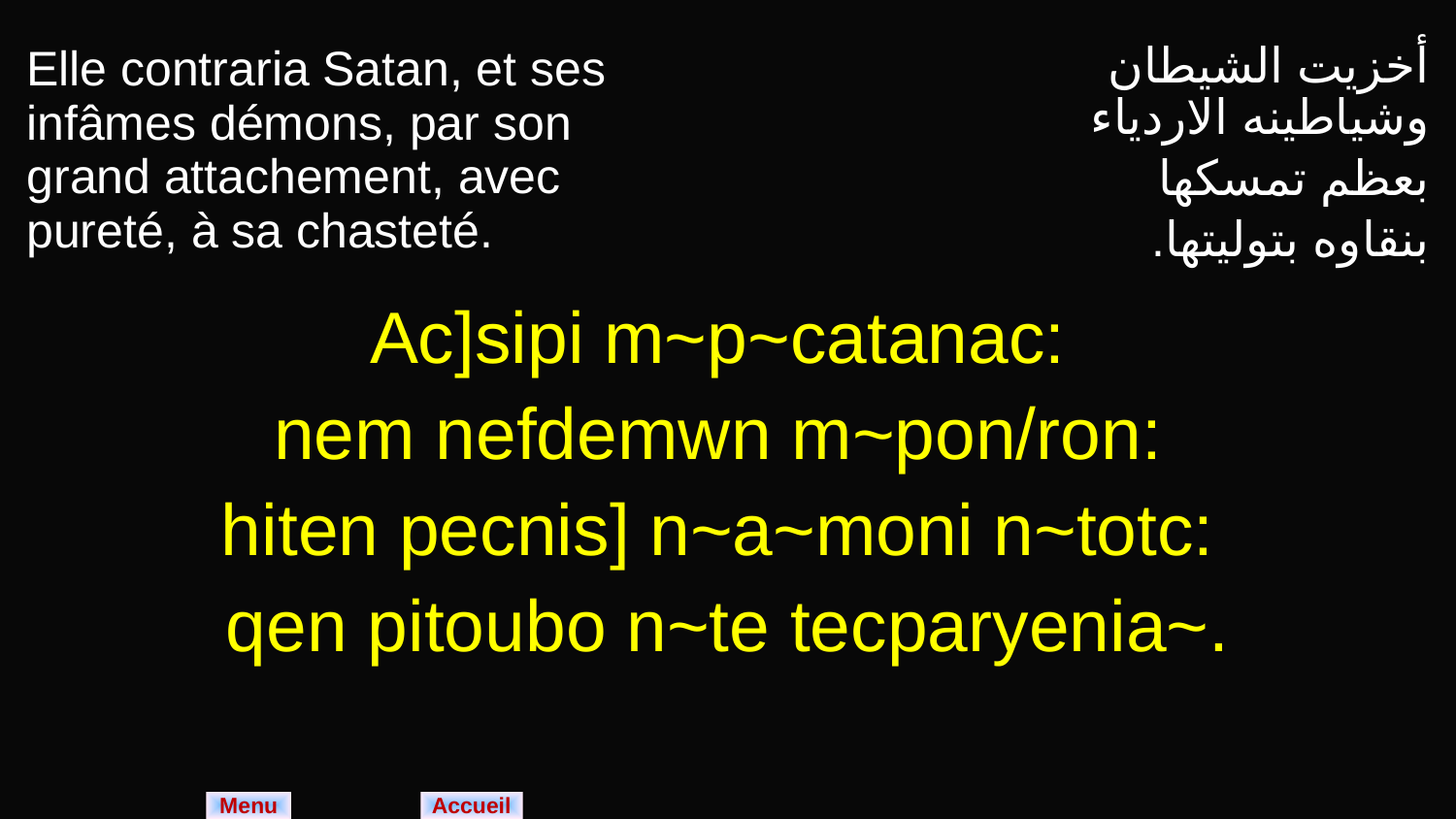

| Elle contraria Satan, et ses infâmes démons, par son grand attachement, avec pureté, à sa chasteté. | أخزيت الشيطان وشياطينه الاردياء بعظم تمسكها بنقاوه بتوليتها. |
| --- | --- |
| Ac]sipi m~p~catanac: nem nefdemwn m~pon/ron: hiten pecnis] n~a~moni n~totc: qen pitoubo n~te tecparyenia~. |  |
Menu